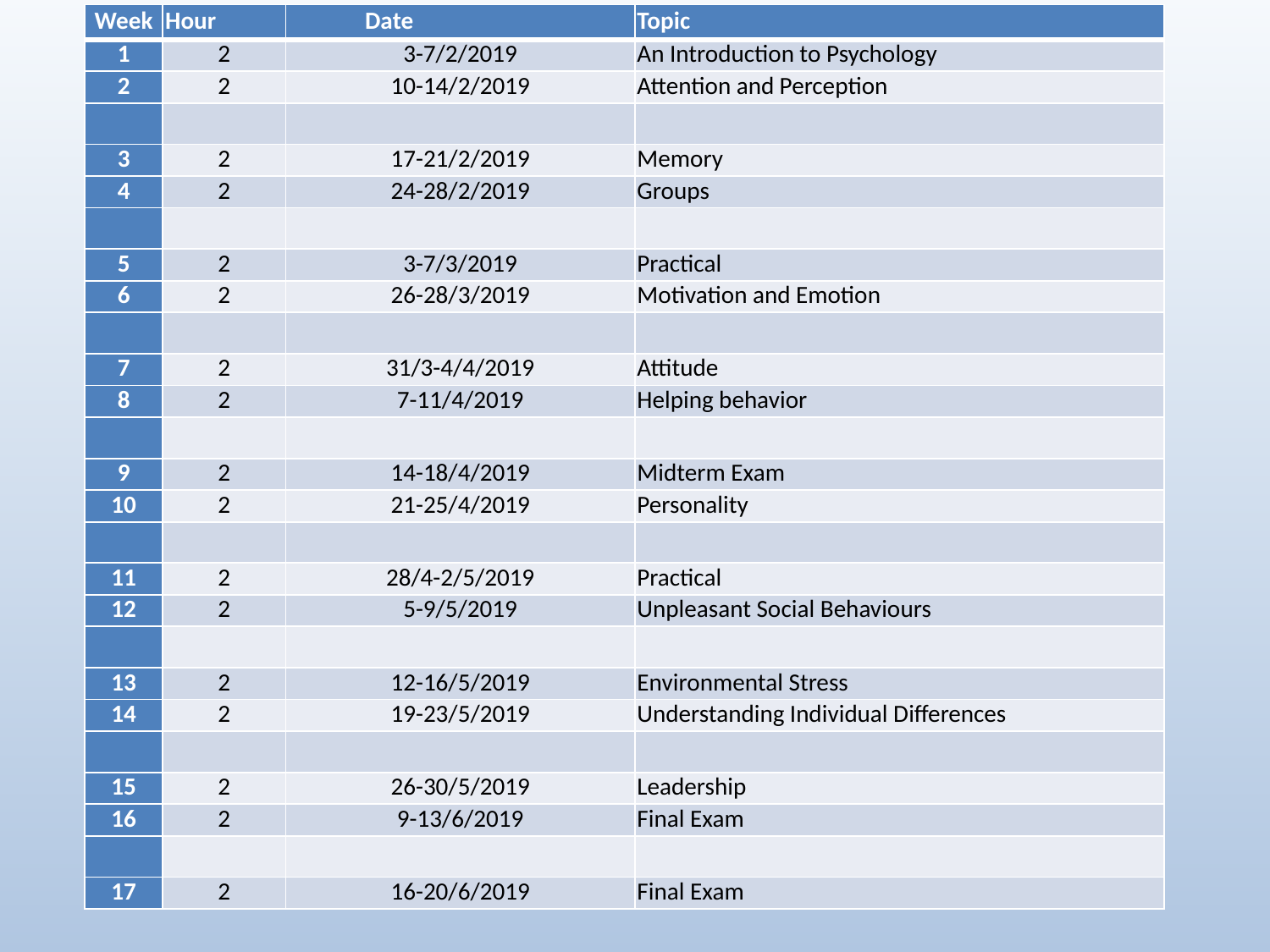

| Week | Hour | Date | Topic |
| --- | --- | --- | --- |
| 1 | 2 | 3-7/2/2019 | An Introduction to Psychology |
| 2 | 2 | 10-14/2/2019 | Attention and Perception |
|  |  |  |  |
| 3 | 2 | 17-21/2/2019 | Memory |
| 4 | 2 | 24-28/2/2019 | Groups |
|  |  |  |  |
| 5 | 2 | 3-7/3/2019 | Practical |
| 6 | 2 | 26-28/3/2019 | Motivation and Emotion |
|  |  |  |  |
| 7 | 2 | 31/3-4/4/2019 | Attitude |
| 8 | 2 | 7-11/4/2019 | Helping behavior |
|  |  |  |  |
| 9 | 2 | 14-18/4/2019 | Midterm Exam |
| 10 | 2 | 21-25/4/2019 | Personality |
|  |  |  |  |
| 11 | 2 | 28/4-2/5/2019 | Practical |
| 12 | 2 | 5-9/5/2019 | Unpleasant Social Behaviours |
|  |  |  |  |
| 13 | 2 | 12-16/5/2019 | Environmental Stress |
| 14 | 2 | 19-23/5/2019 | Understanding Individual Differences |
|  |  |  |  |
| 15 | 2 | 26-30/5/2019 | Leadership |
| 16 | 2 | 9-13/6/2019 | Final Exam |
|  |  |  |  |
| 17 | 2 | 16-20/6/2019 | Final Exam |